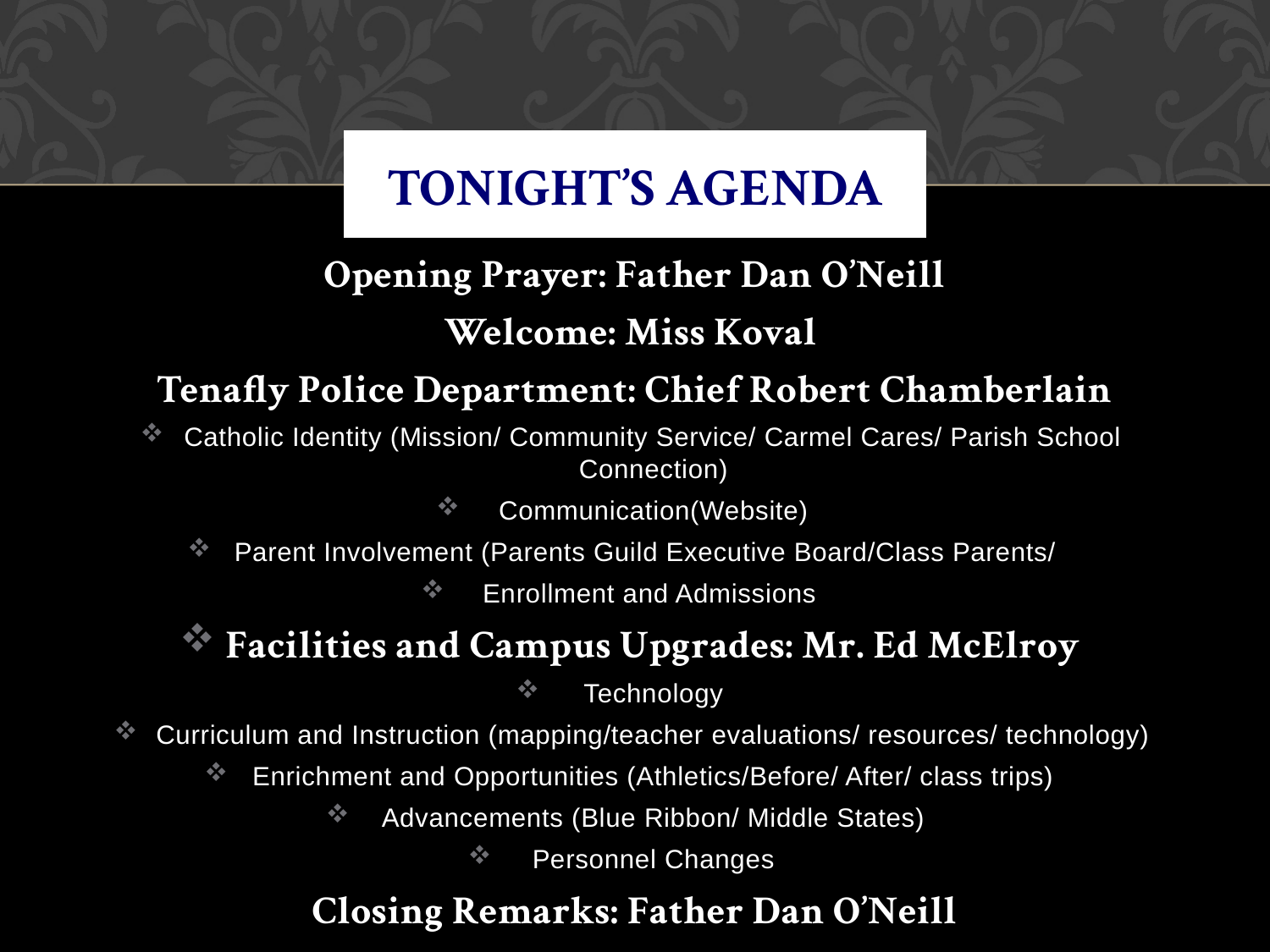

# Tonight’s agenda
Opening Prayer: Father Dan O’Neill
Welcome: Miss Koval
Tenafly Police Department: Chief Robert Chamberlain
Catholic Identity (Mission/ Community Service/ Carmel Cares/ Parish School Connection)
Communication(Website)
Parent Involvement (Parents Guild Executive Board/Class Parents/
Enrollment and Admissions
Facilities and Campus Upgrades: Mr. Ed McElroy
Technology
Curriculum and Instruction (mapping/teacher evaluations/ resources/ technology)
Enrichment and Opportunities (Athletics/Before/ After/ class trips)
Advancements (Blue Ribbon/ Middle States)
Personnel Changes
Closing Remarks: Father Dan O’Neill